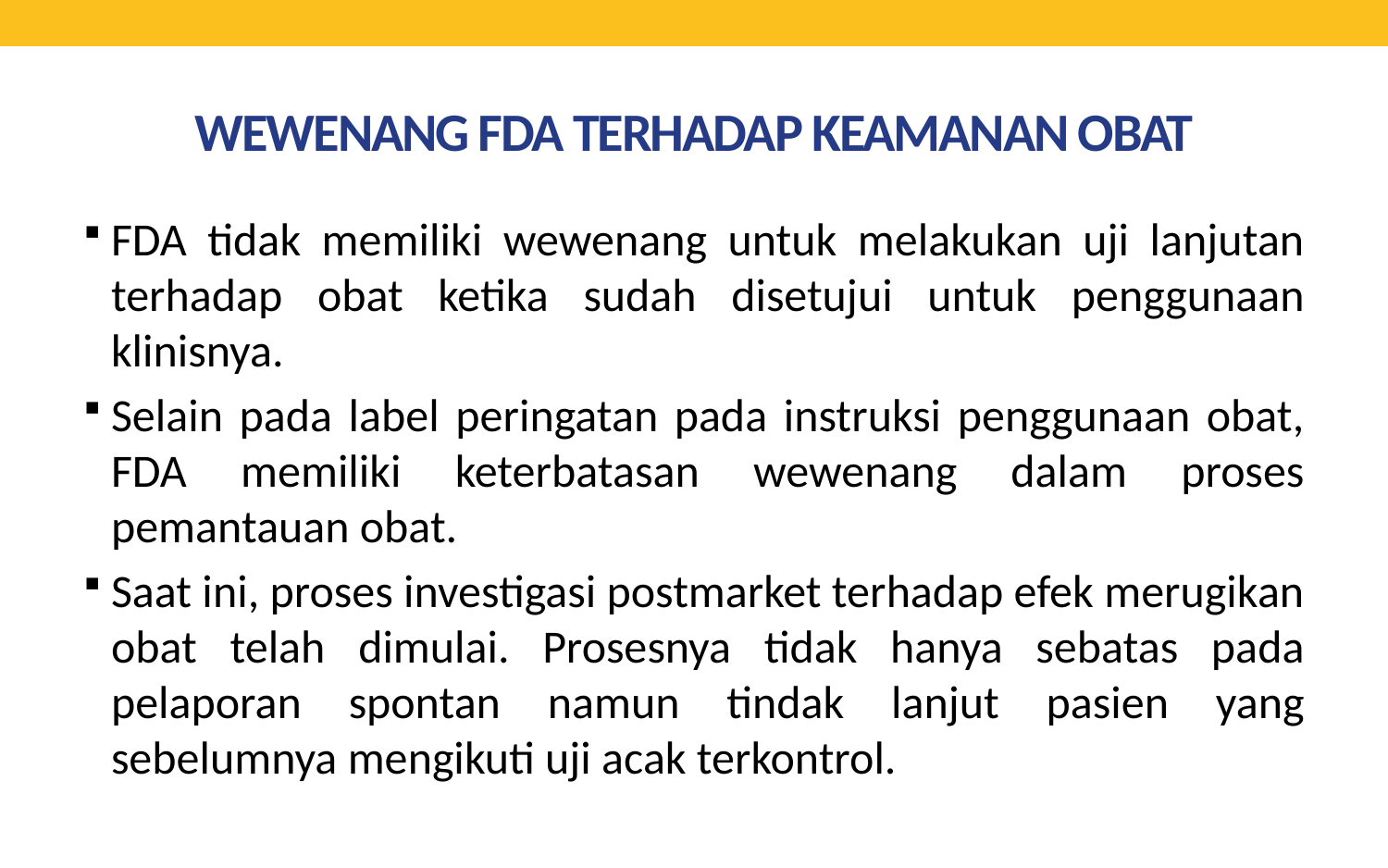

# WEWENANG FDA TERHADAP KEAMANAN OBAT
FDA tidak memiliki wewenang untuk melakukan uji lanjutan terhadap obat ketika sudah disetujui untuk penggunaan klinisnya.
Selain pada label peringatan pada instruksi penggunaan obat, FDA memiliki keterbatasan wewenang dalam proses pemantauan obat.
Saat ini, proses investigasi postmarket terhadap efek merugikan obat telah dimulai. Prosesnya tidak hanya sebatas pada pelaporan spontan namun tindak lanjut pasien yang sebelumnya mengikuti uji acak terkontrol.